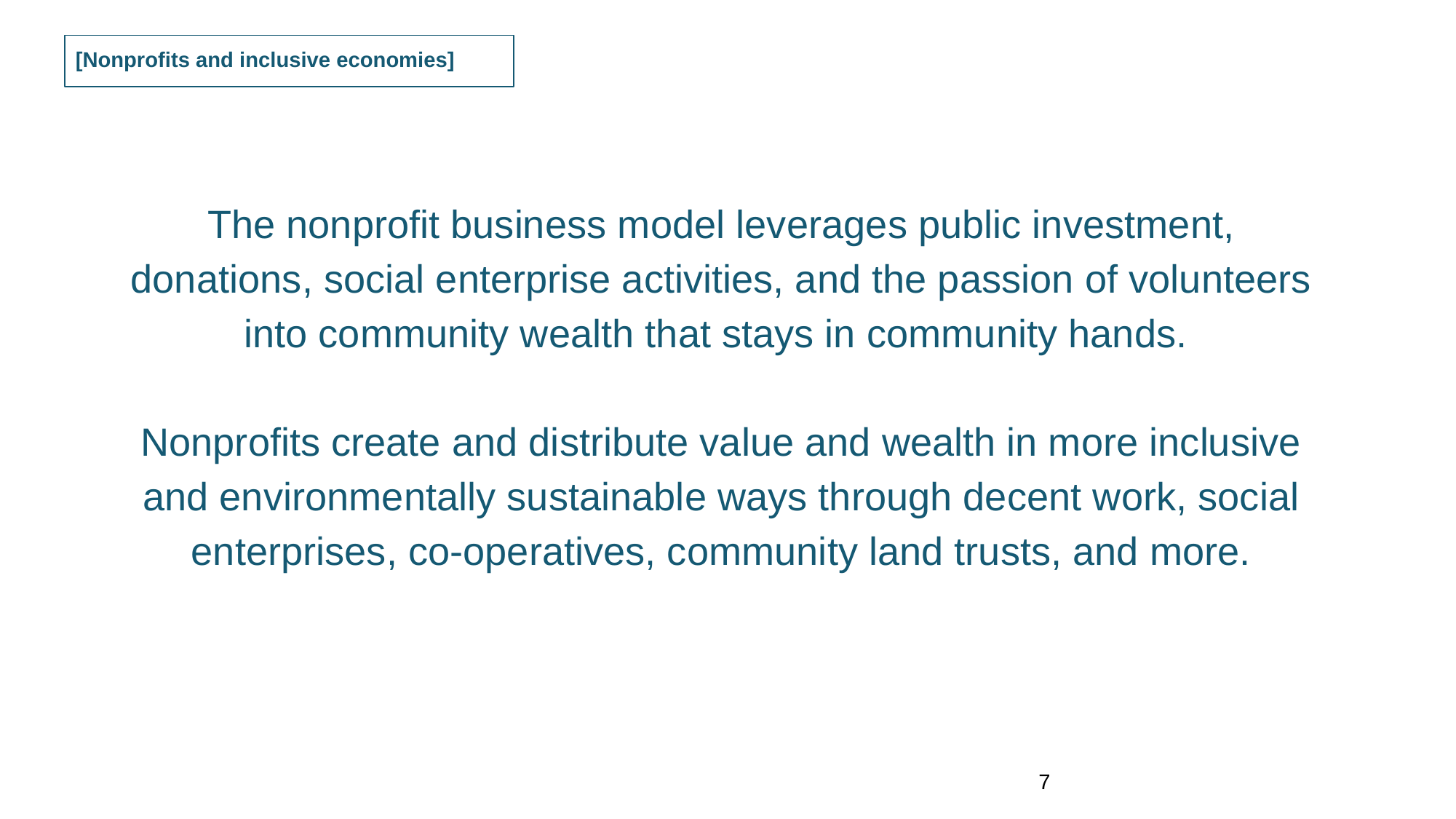

#
[Nonprofits and inclusive economies]
The nonprofit business model leverages public investment, donations, social enterprise activities, and the passion of volunteers into community wealth that stays in community hands.

Nonprofits create and distribute value and wealth in more inclusive and environmentally sustainable ways through decent work, social enterprises, co-operatives, community land trusts, and more.

7